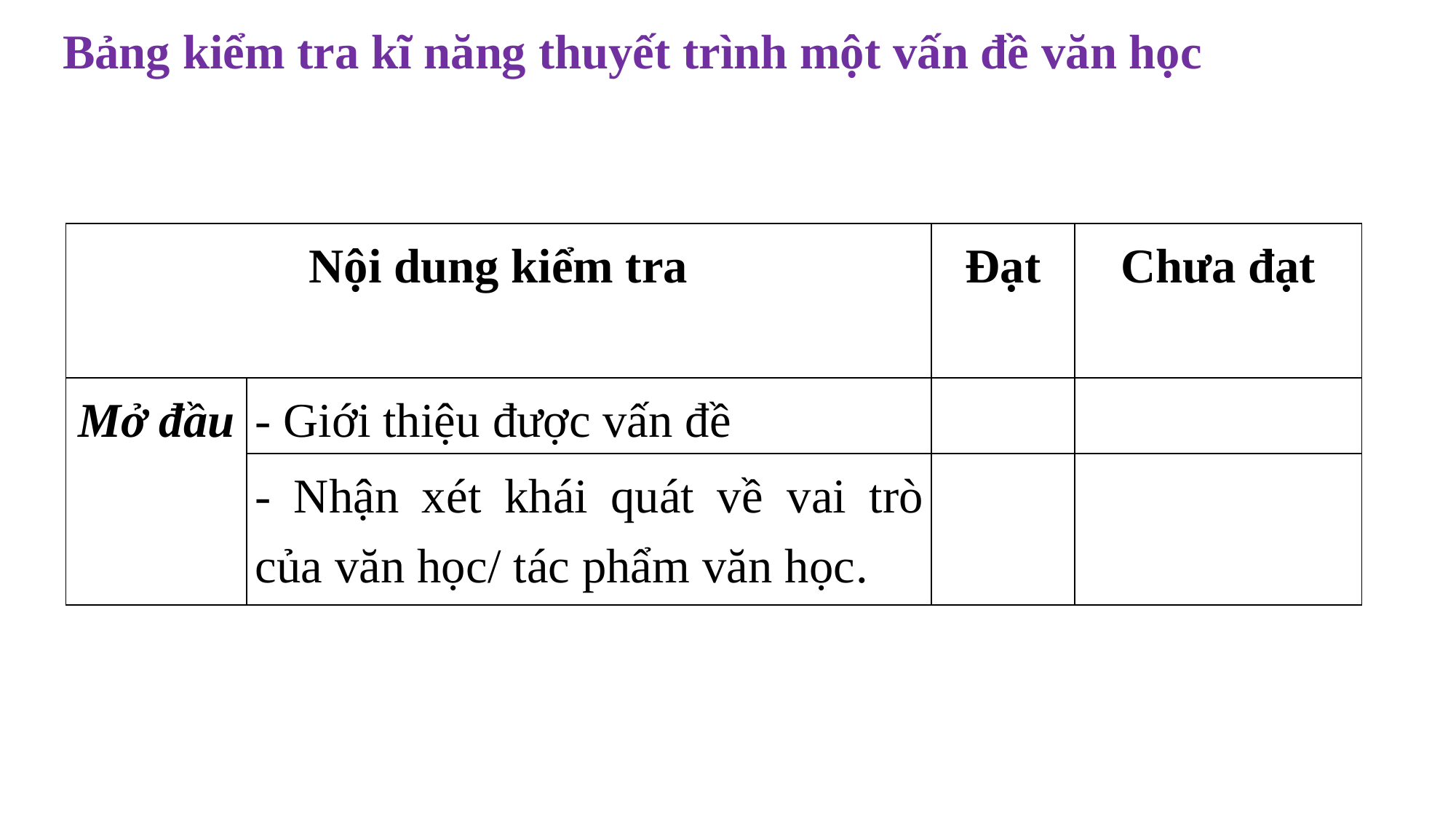

Bảng kiểm tra kĩ năng thuyết trình một vấn đề văn học
| Nội dung kiểm tra |  | Đạt | Chưa đạt |
| --- | --- | --- | --- |
| Mở đầu | - Giới thiệu được vấn đề |  |  |
|  | - Nhận xét khái quát về vai trò của văn học/ tác phẩm văn học. |  |  |